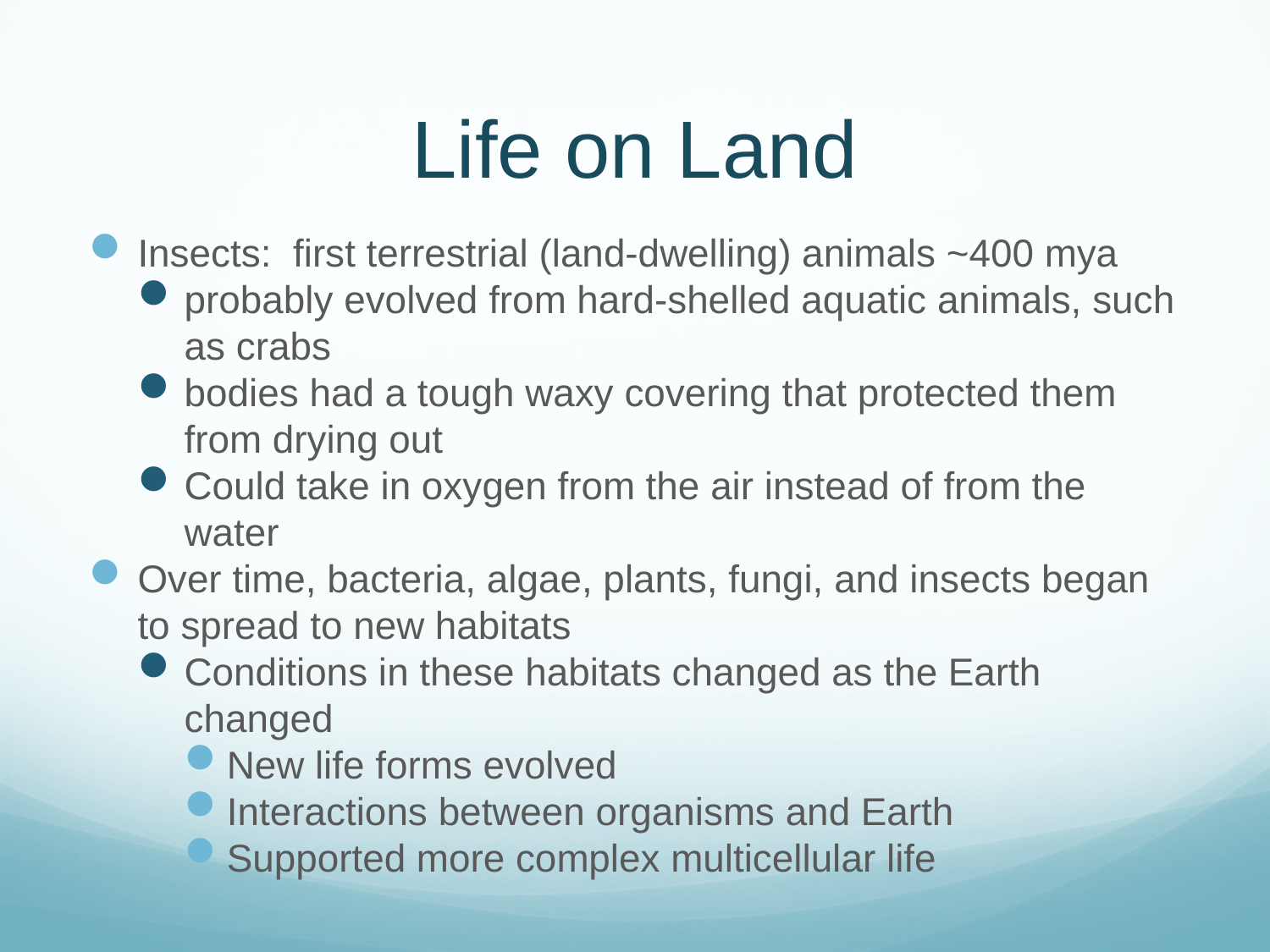

# Life on Land
Insects:  first terrestrial (land-dwelling) animals ~400 mya
probably evolved from hard-shelled aquatic animals, such as crabs
bodies had a tough waxy covering that protected them from drying out
Could take in oxygen from the air instead of from the water
Over time, bacteria, algae, plants, fungi, and insects began to spread to new habitats
Conditions in these habitats changed as the Earth changed
New life forms evolved
Interactions between organisms and Earth
Supported more complex multicellular life